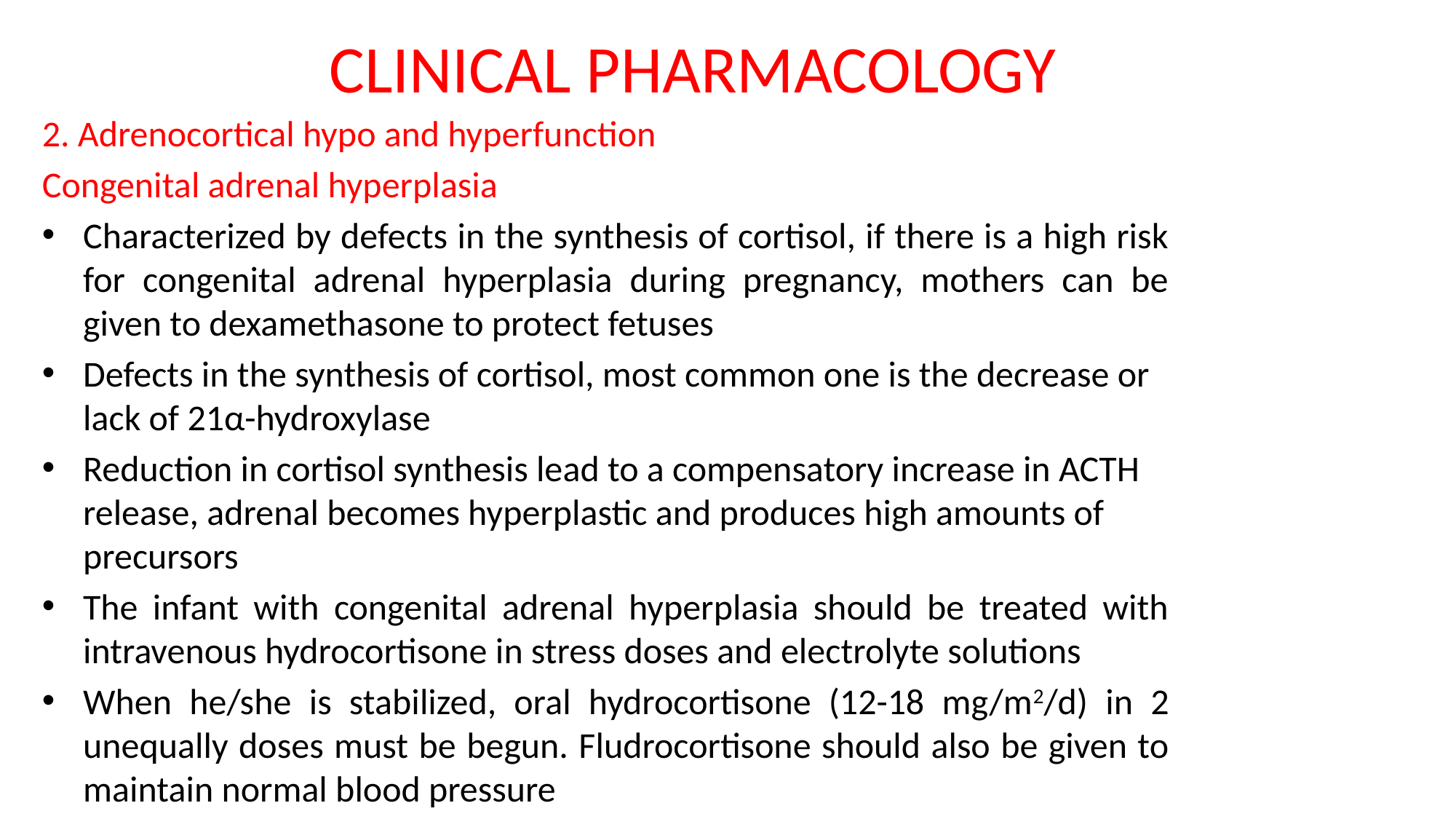

# CLINICAL PHARMACOLOGY
2. Adrenocortical hypo and hyperfunction
Congenital adrenal hyperplasia
Characterized by defects in the synthesis of cortisol, if there is a high risk for congenital adrenal hyperplasia during pregnancy, mothers can be given to dexamethasone to protect fetuses
Defects in the synthesis of cortisol, most common one is the decrease or lack of 21α-hydroxylase
Reduction in cortisol synthesis lead to a compensatory increase in ACTH release, adrenal becomes hyperplastic and produces high amounts of precursors
The infant with congenital adrenal hyperplasia should be treated with intravenous hydrocortisone in stress doses and electrolyte solutions
When he/she is stabilized, oral hydrocortisone (12-18 mg/m2/d) in 2 unequally doses must be begun. Fludrocortisone should also be given to maintain normal blood pressure